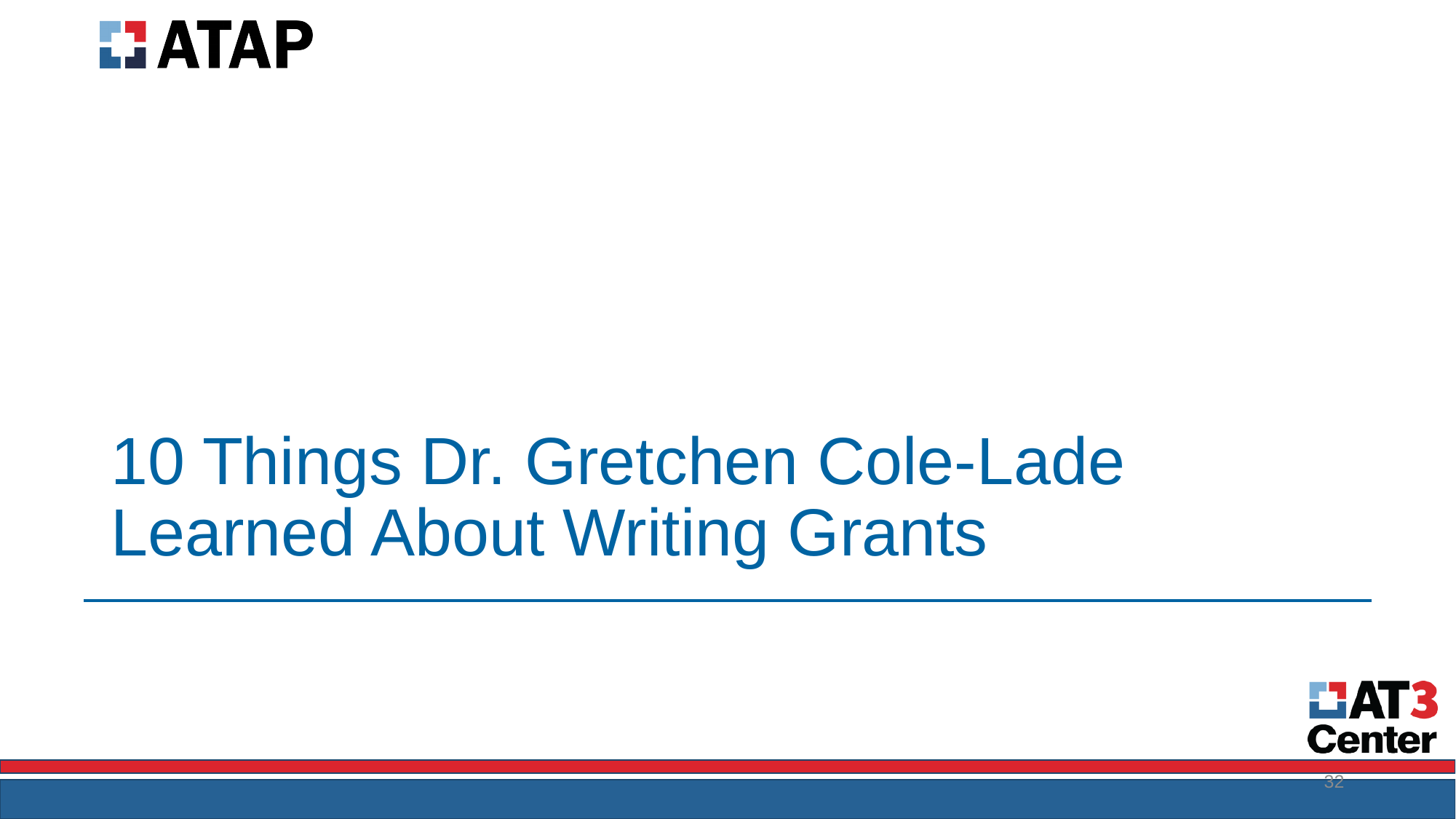

# 10 Things Dr. Gretchen Cole-Lade Learned About Writing Grants
32